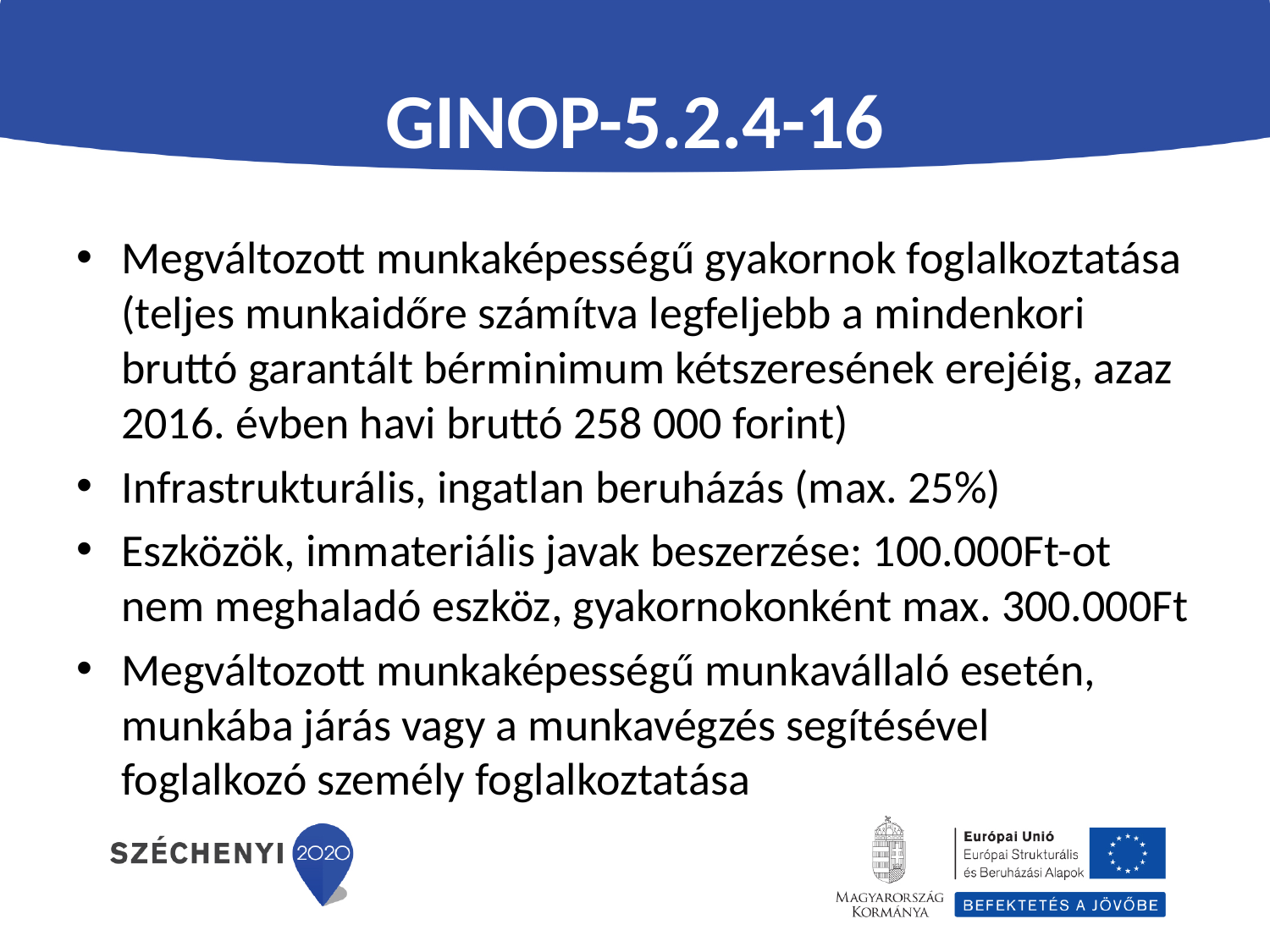

# GINOP-5.2.4-16
Megváltozott munkaképességű gyakornok foglalkoztatása (teljes munkaidőre számítva legfeljebb a mindenkori bruttó garantált bérminimum kétszeresének erejéig, azaz 2016. évben havi bruttó 258 000 forint)
Infrastrukturális, ingatlan beruházás (max. 25%)
Eszközök, immateriális javak beszerzése: 100.000Ft-ot nem meghaladó eszköz, gyakornokonként max. 300.000Ft
Megváltozott munkaképességű munkavállaló esetén, munkába járás vagy a munkavégzés segítésével  foglalkozó személy foglalkoztatása